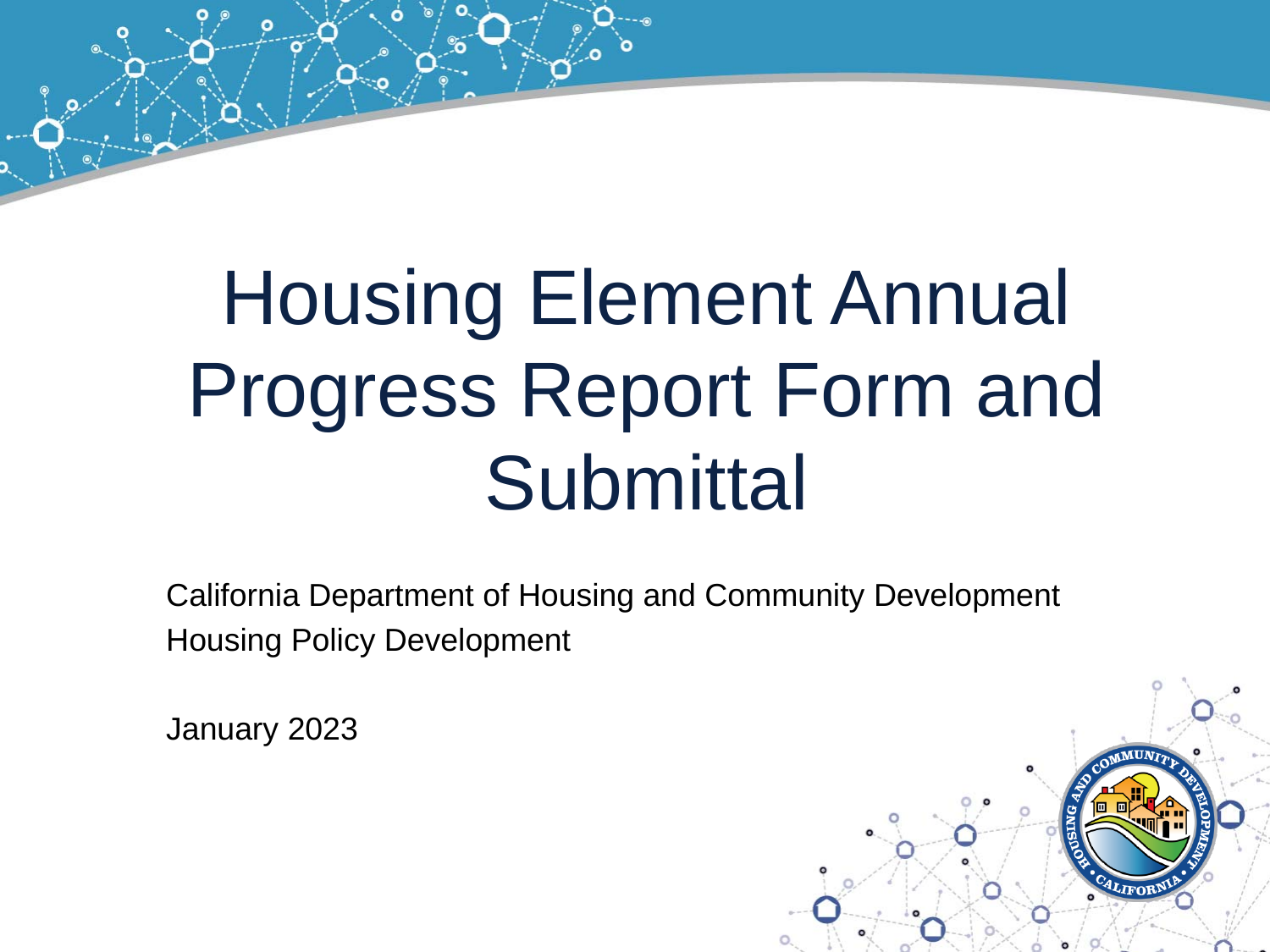

# Housing Element Annual Progress Report Form and Submittal
California Department of Housing and Community Development
Housing Policy Development

January 2023